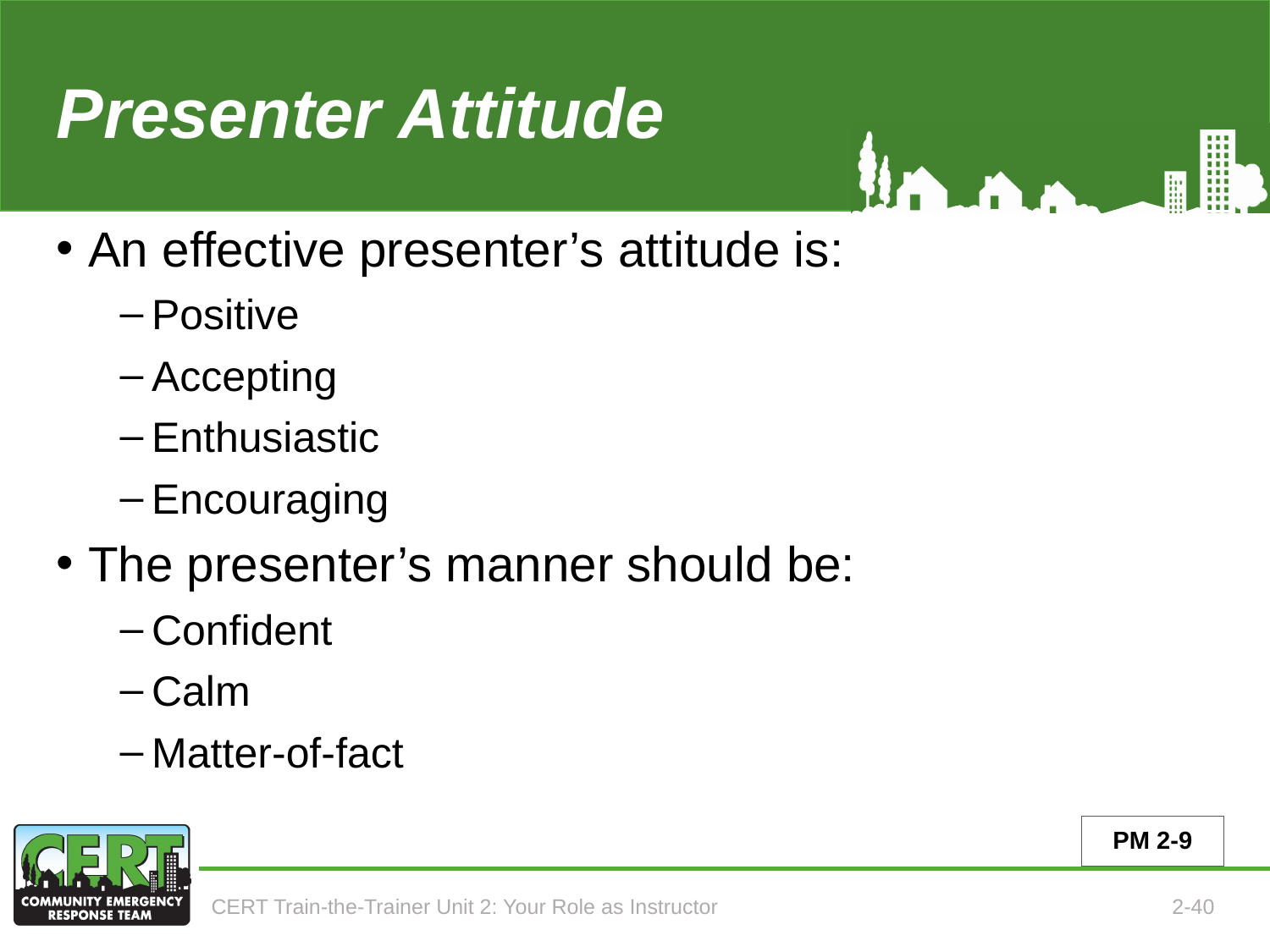

# Presenter Attitude
An effective presenter’s attitude is:
Positive
Accepting
Enthusiastic
Encouraging
The presenter’s manner should be:
Confident
Calm
Matter-of-fact
PM 2-9
CERT Train-the-Trainer Unit 2: Your Role as Instructor
2-40